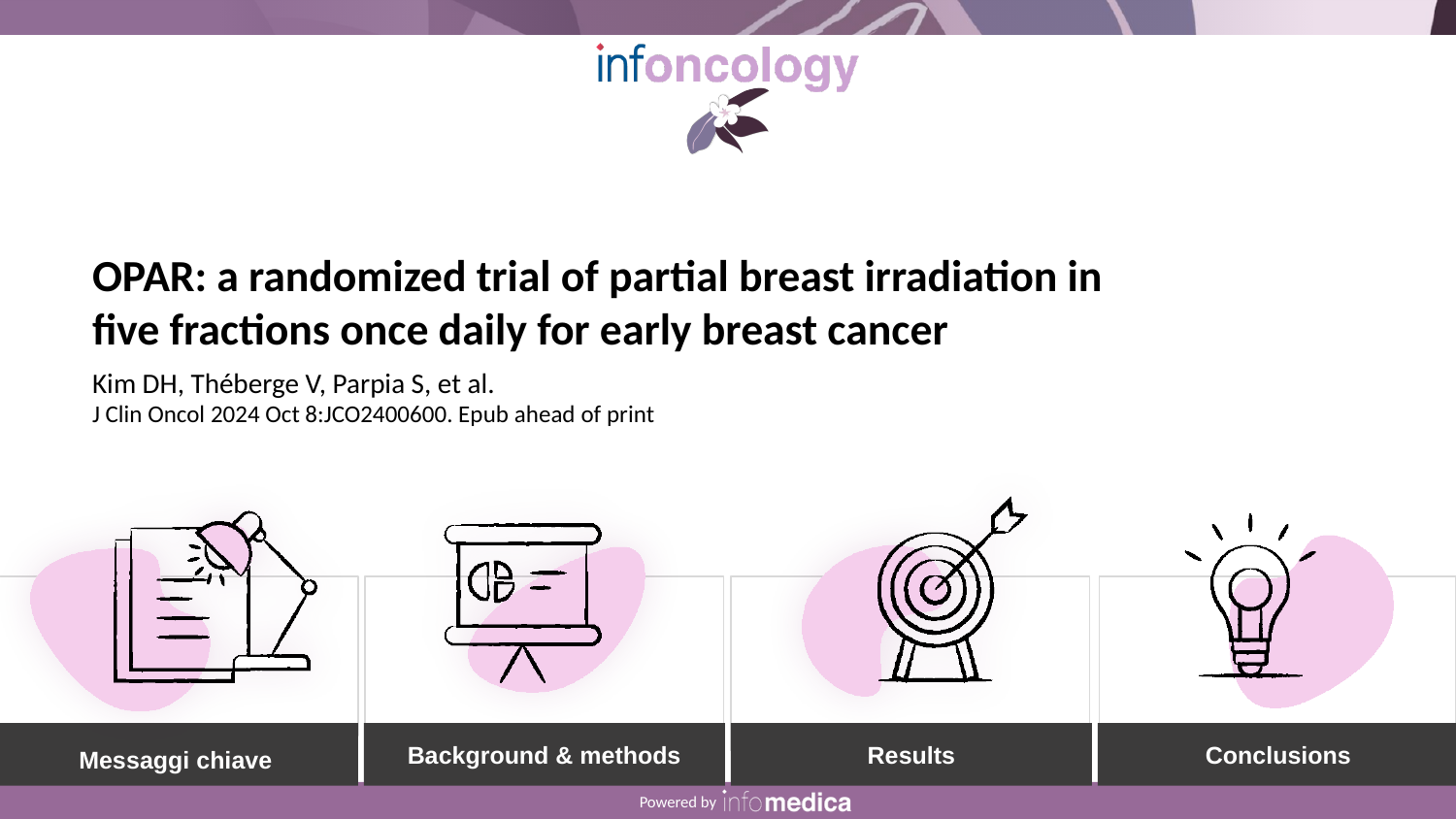

OPAR: a randomized trial of partial breast irradiation in
five fractions once daily for early breast cancer
Kim DH, Théberge V, Parpia S, et al.
J Clin Oncol 2024 Oct 8:JCO2400600. Epub ahead of print